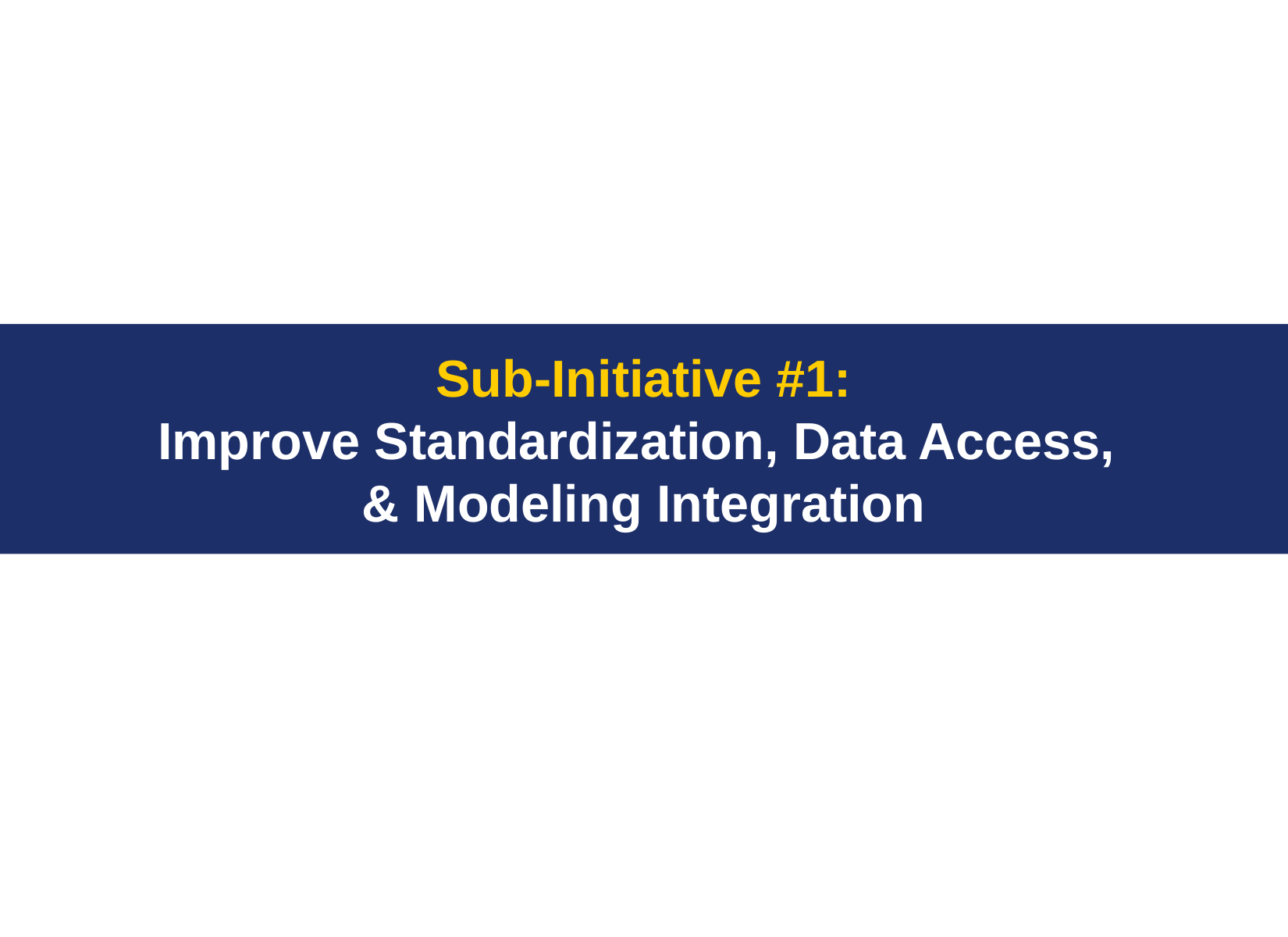

# Sub-Initiative #1: Improve Standardization, Data Access, & Modeling Integration